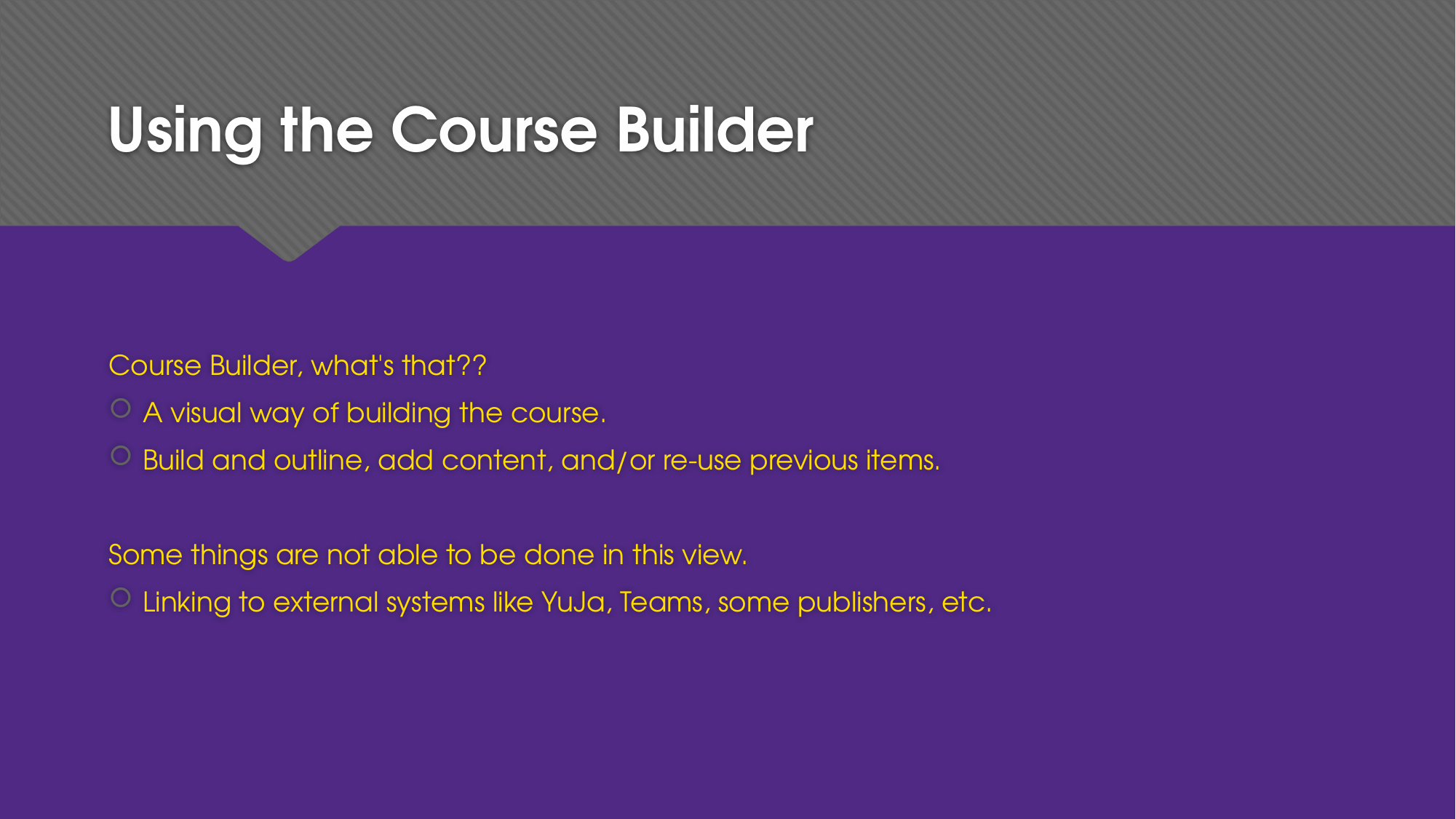

# Using the Course Builder
Course Builder, what's that??
A visual way of building the course.
Build and outline, add content, and/or re-use previous items.

Some things are not able to be done in this view.
Linking to external systems like YuJa, Teams, some publishers, etc.